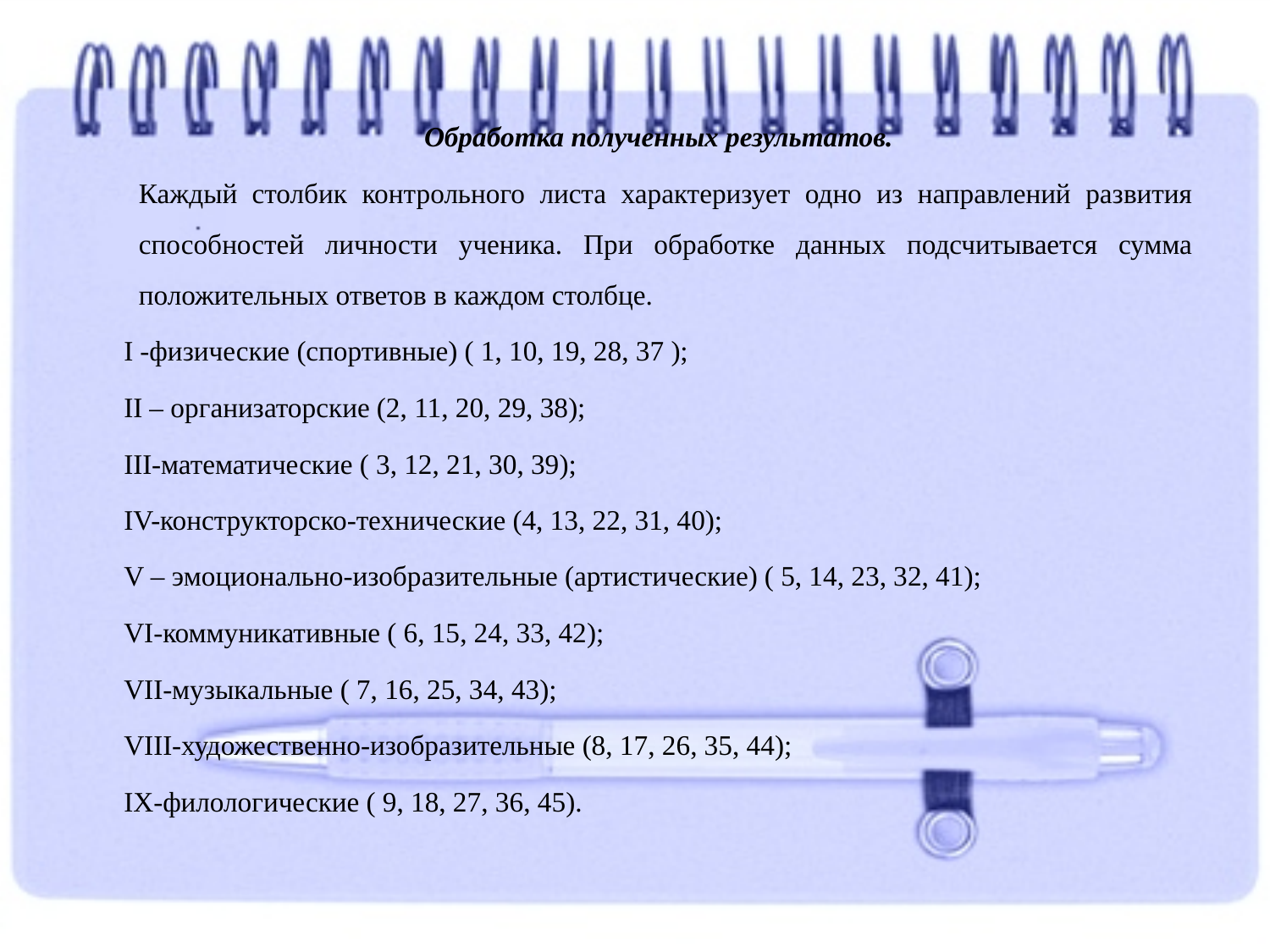

Обработка полученных результатов.
Каждый столбик контрольного листа характеризует одно из направлений развития способностей личности ученика. При обработке данных подсчитывается сумма положительных ответов в каждом столбце.
I -физические (спортивные) ( 1, 10, 19, 28, 37 );
II – организаторские (2, 11, 20, 29, 38);
III-математические ( 3, 12, 21, 30, 39);
ІV-конструкторско-технические (4, 13, 22, 31, 40);
V – эмоционально-изобразительные (артистические) ( 5, 14, 23, 32, 41);
VI-коммуникативные ( 6, 15, 24, 33, 42);
VII-музыкальные ( 7, 16, 25, 34, 43);
VІІІ-художественно-изобразительные (8, 17, 26, 35, 44);
ІХ-филологические ( 9, 18, 27, 36, 45).